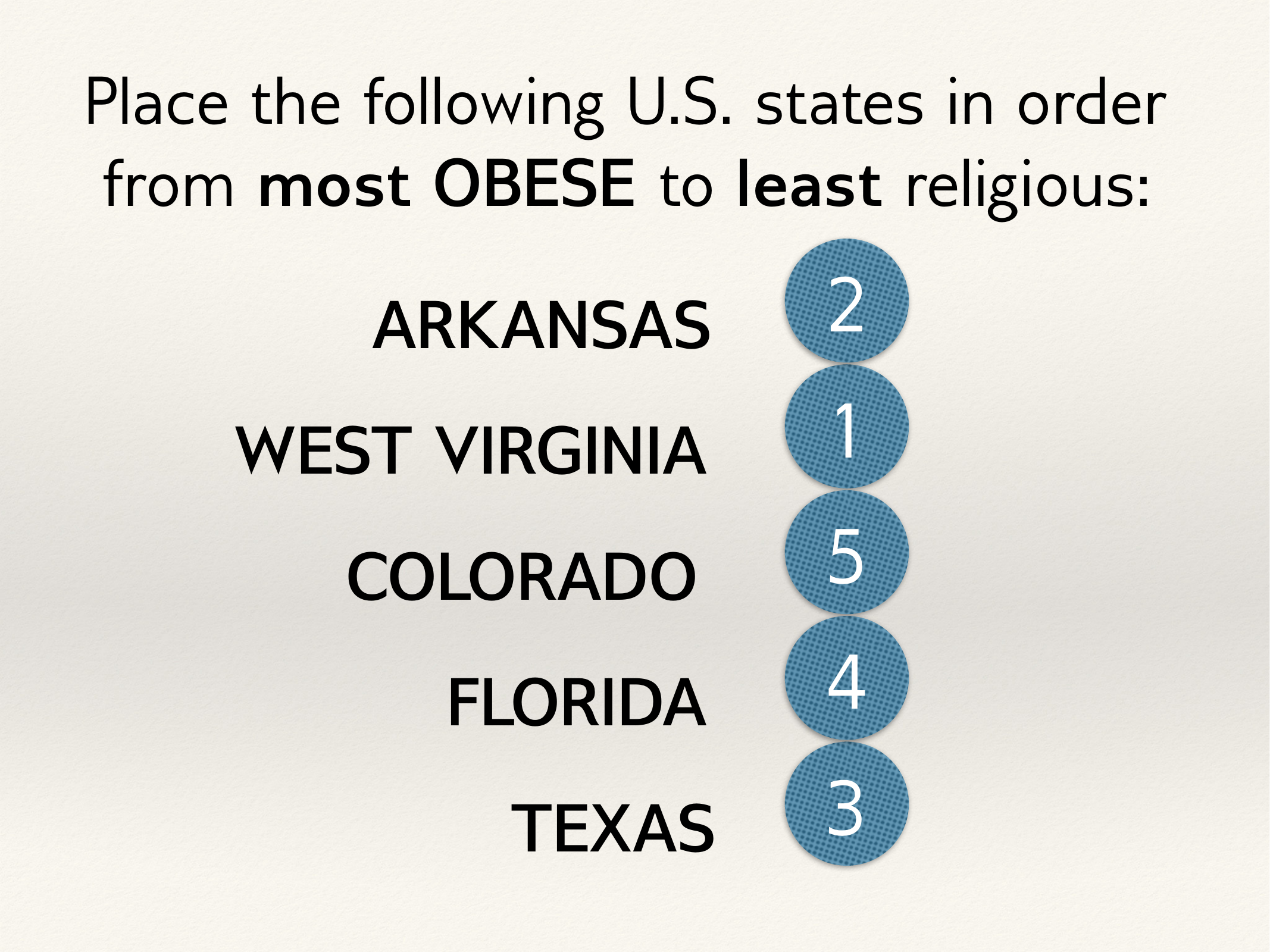

Place the following U.S. states in order from most OBESE to least religious:
2
ARKANSAS
1
WEST VIRGINIA
5
COLORADO
4
FLORIDA
3
TEXAS